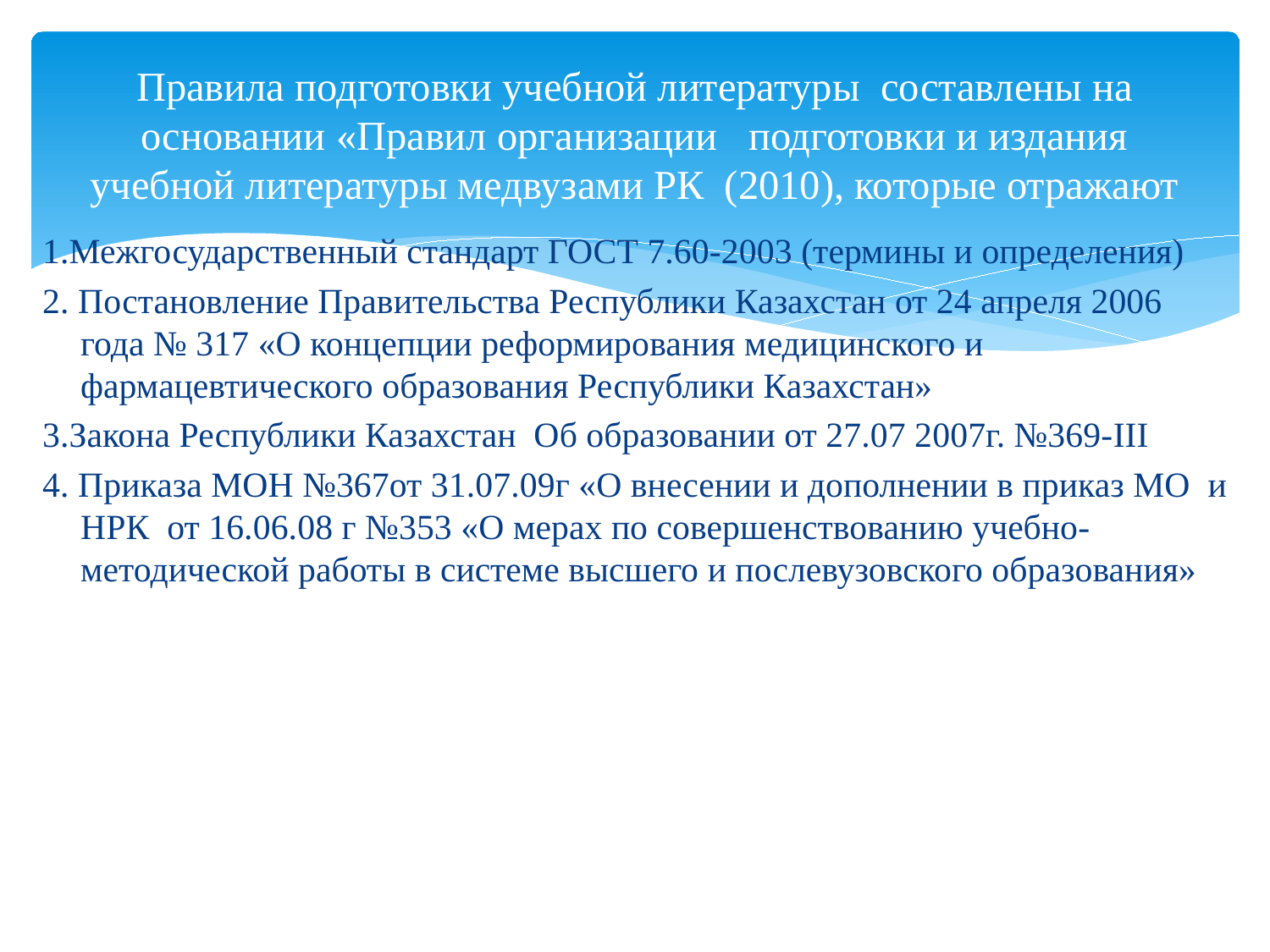

# Правила подготовки учебной литературы  составлены на основании «Правил организации   подготовки и издания учебной литературы медвузами РК  (2010), которые отражают
1.Межгосударственный стандарт ГОСТ 7.60-2003 (термины и определения)
2. Постановление Правительства Республики Казахстан от 24 апреля 2006 года № 317 «О концепции реформирования медицинского и фармацевтического образования Республики Казахстан»
3.Закона Республики Казахстан  Об образовании от 27.07 2007г. №369-III
4. Приказа МОН №367от 31.07.09г «О внесении и дополнении в приказ МО  и НРК  от 16.06.08 г №353 «О мерах по совершенствованию учебно-методической работы в системе высшего и послевузовского образования»